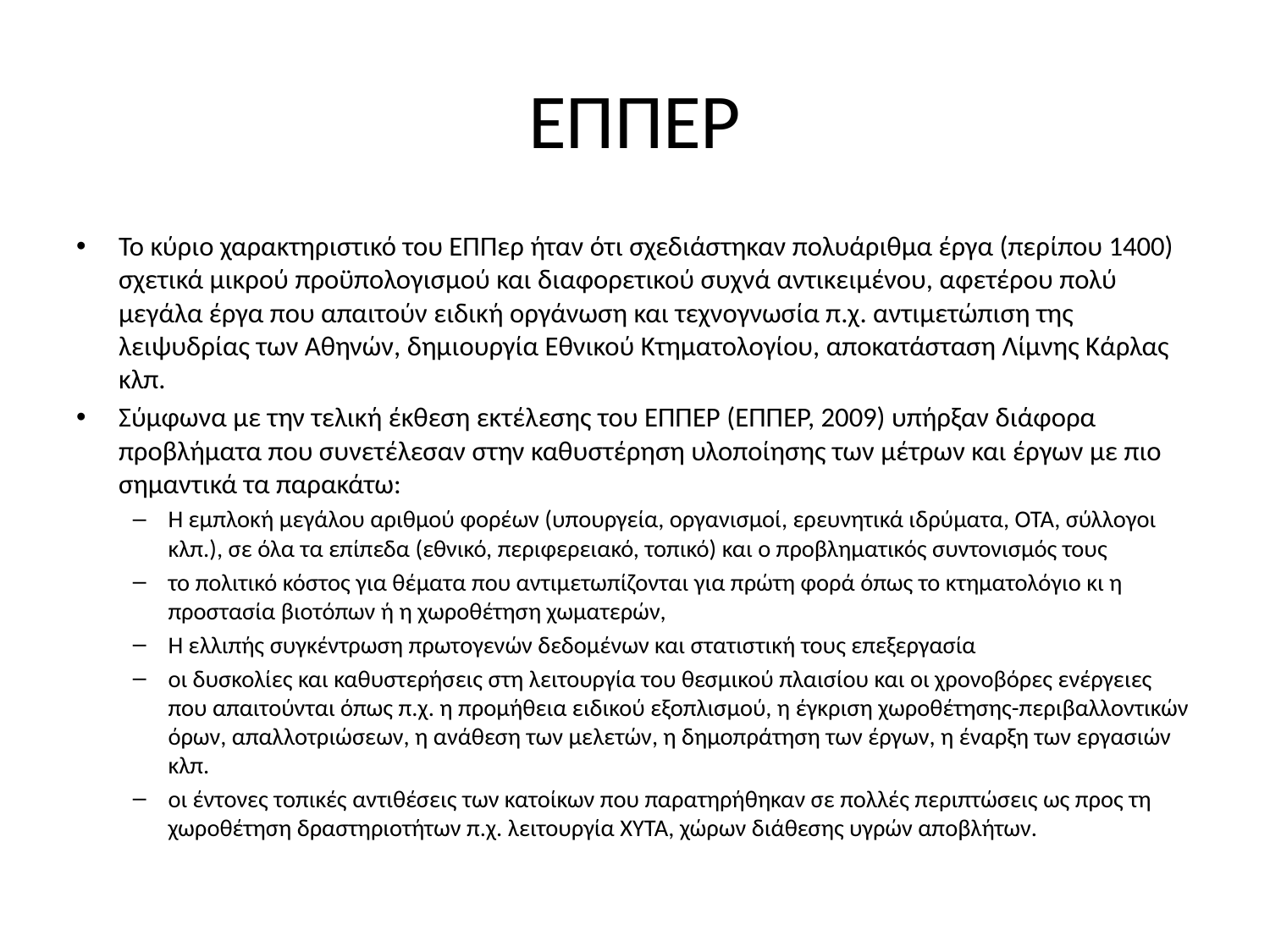

# ΕΠΠΕΡ
Το κύριο χαρακτηριστικό του ΕΠΠερ ήταν ότι σχεδιάστηκαν πολυάριθμα έργα (περίπου 1400) σχετικά μικρού προϋπολογισμού και διαφορετικού συχνά αντικειμένου, αφετέρου πολύ μεγάλα έργα που απαιτούν ειδική οργάνωση και τεχνογνωσία π.χ. αντιμετώπιση της λειψυδρίας των Αθηνών, δημιουργία Εθνικού Κτηματολογίου, αποκατάσταση Λίμνης Κάρλας κλπ.
Σύμφωνα με την τελική έκθεση εκτέλεσης του ΕΠΠΕΡ (ΕΠΠΕΡ, 2009) υπήρξαν διάφορα προβλήματα που συνετέλεσαν στην καθυστέρηση υλοποίησης των μέτρων και έργων με πιο σημαντικά τα παρακάτω:
H εμπλοκή μεγάλου αριθμού φορέων (υπουργεία, οργανισμοί, ερευνητικά ιδρύματα, ΟΤΑ, σύλλογοι κλπ.), σε όλα τα επίπεδα (εθνικό, περιφερειακό, τοπικό) και ο προβληματικός συντονισμός τους
το πολιτικό κόστος για θέματα που αντιμετωπίζονται για πρώτη φορά όπως το κτηματολόγιο κι η προστασία βιοτόπων ή η χωροθέτηση χωματερών,
Η ελλιπής συγκέντρωση πρωτογενών δεδομένων και στατιστική τους επεξεργασία
οι δυσκολίες και καθυστερήσεις στη λειτουργία του θεσμικού πλαισίου και οι χρονοβόρες ενέργειες που απαιτούνται όπως π.χ. η προμήθεια ειδικού εξοπλισμού, η έγκριση χωροθέτησης-περιβαλλοντικών όρων, απαλλοτριώσεων, η ανάθεση των μελετών, η δημοπράτηση των έργων, η έναρξη των εργασιών κλπ.
οι έντονες τοπικές αντιθέσεις των κατοίκων που παρατηρήθηκαν σε πολλές περιπτώσεις ως προς τη χωροθέτηση δραστηριοτήτων π.χ. λειτουργία ΧΥΤΑ, χώρων διάθεσης υγρών αποβλήτων.